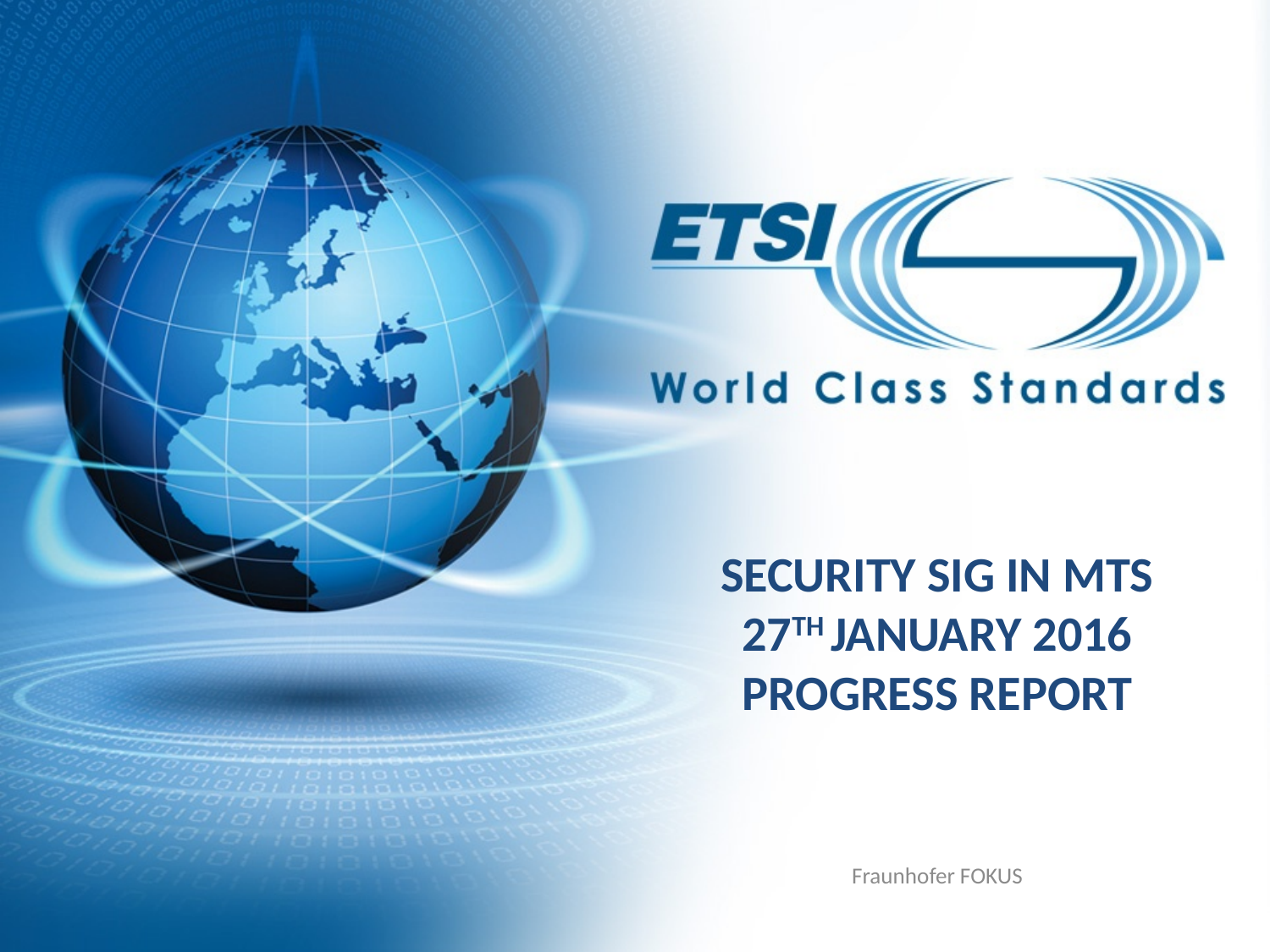

# Security SIG in MTS 27th January 2016 Progress Report

Fraunhofer FOKUS